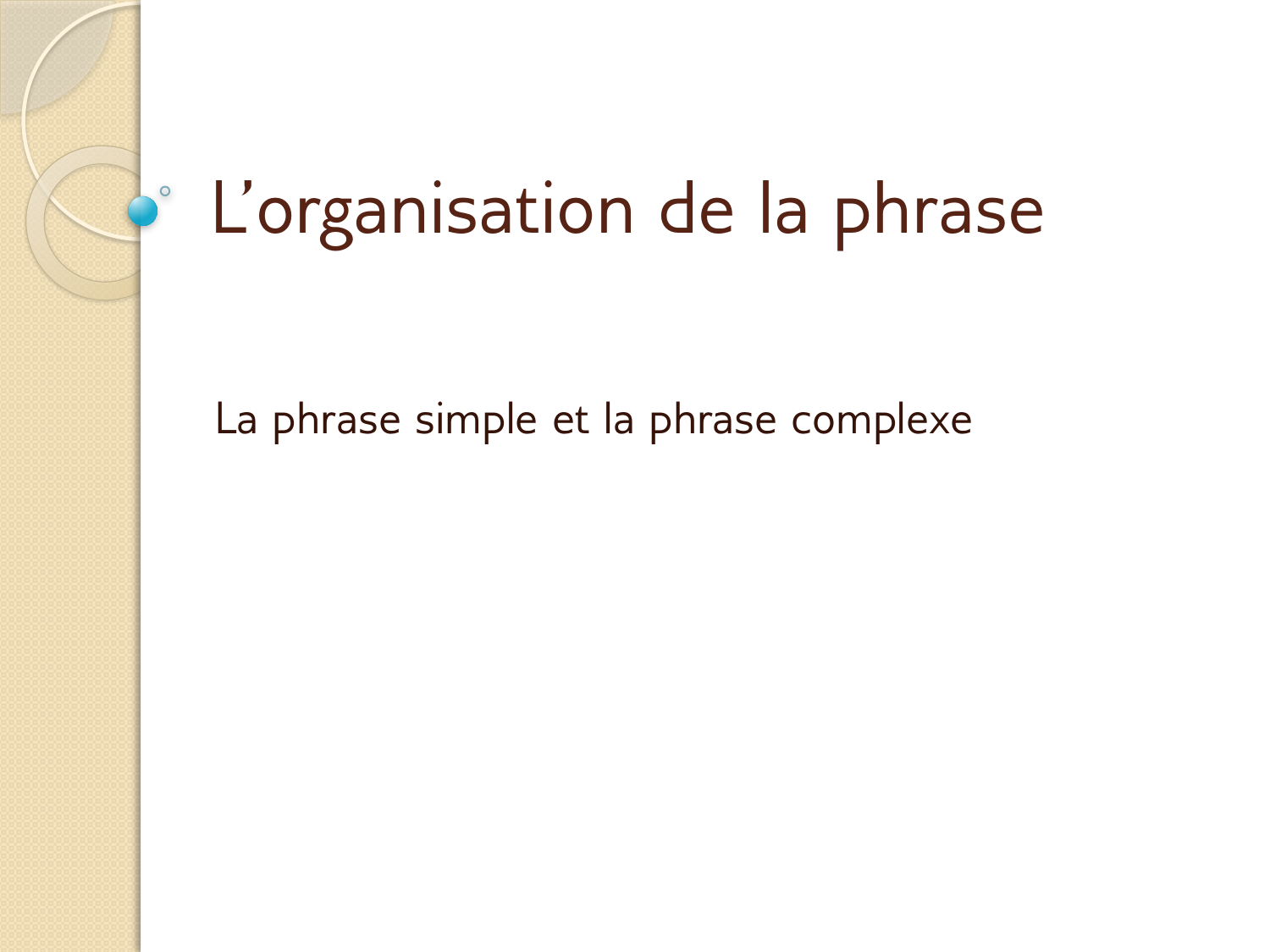

# L’organisation de la phrase

La phrase simple et la phrase complexe